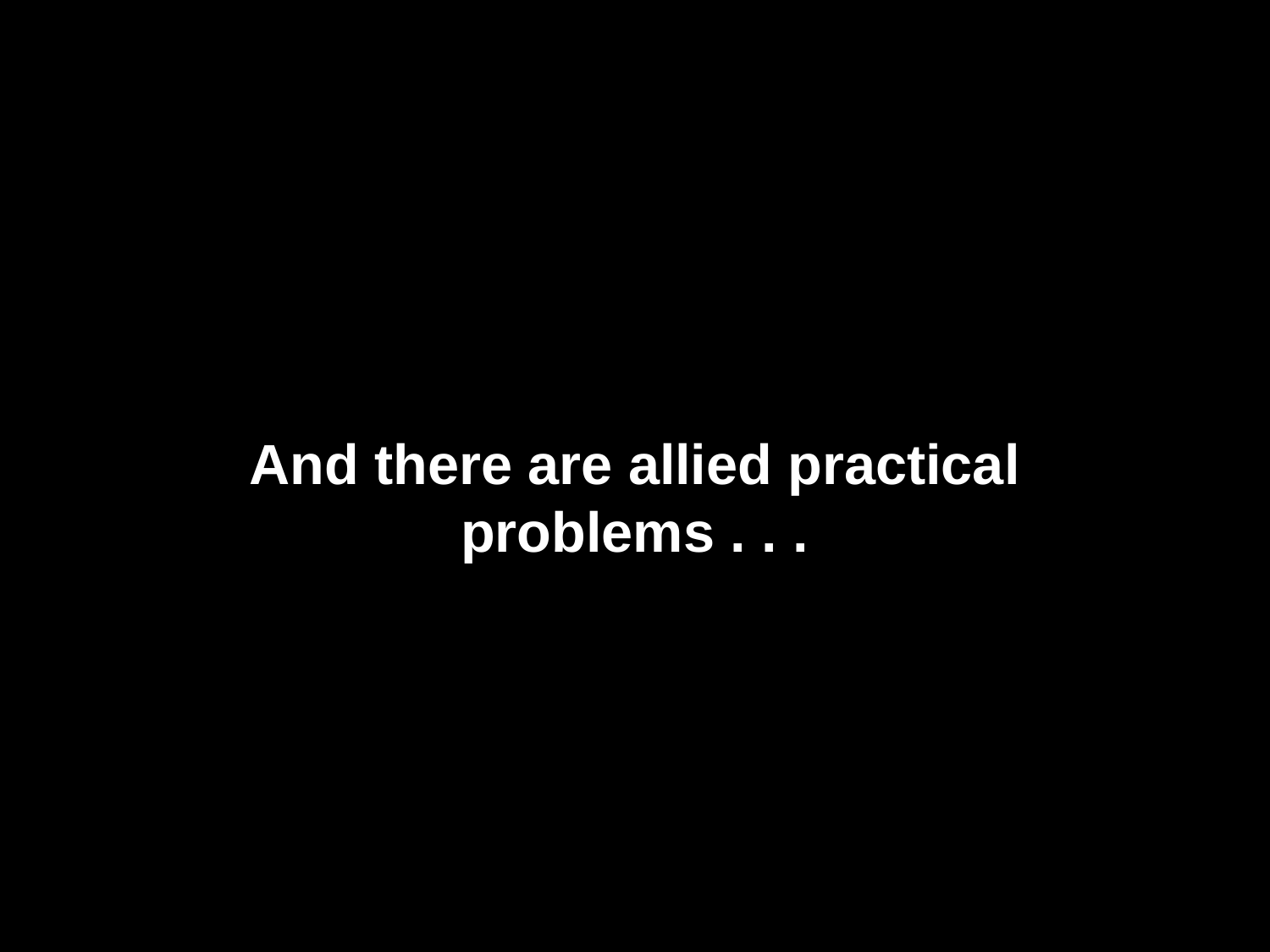

And there are allied practical problems . . .